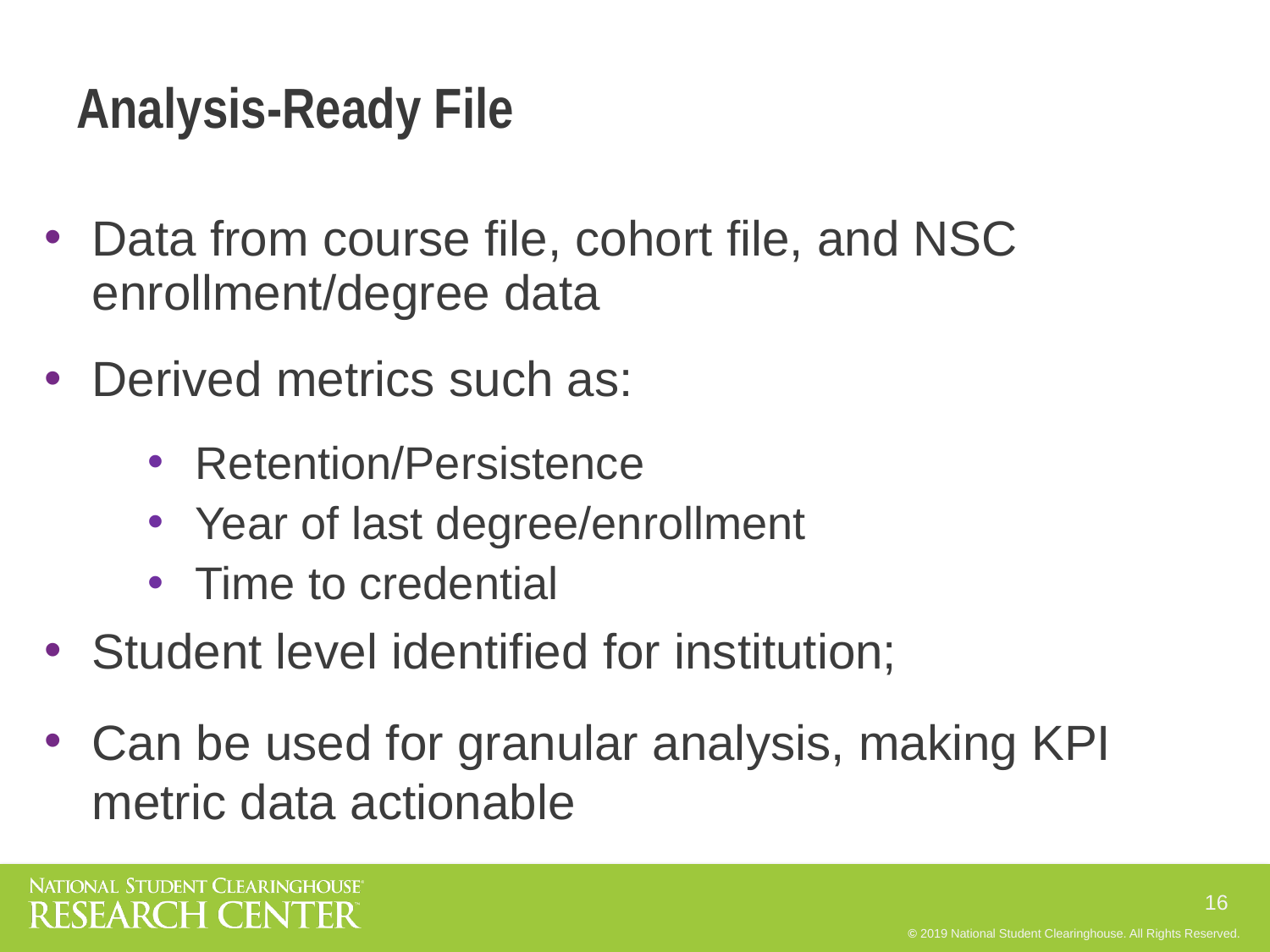

# Analysis-Ready File
Data from course file, cohort file, and NSC enrollment/degree data
Derived metrics such as:
Retention/Persistence
Year of last degree/enrollment
Time to credential
Student level identified for institution;
Can be used for granular analysis, making KPI metric data actionable
16